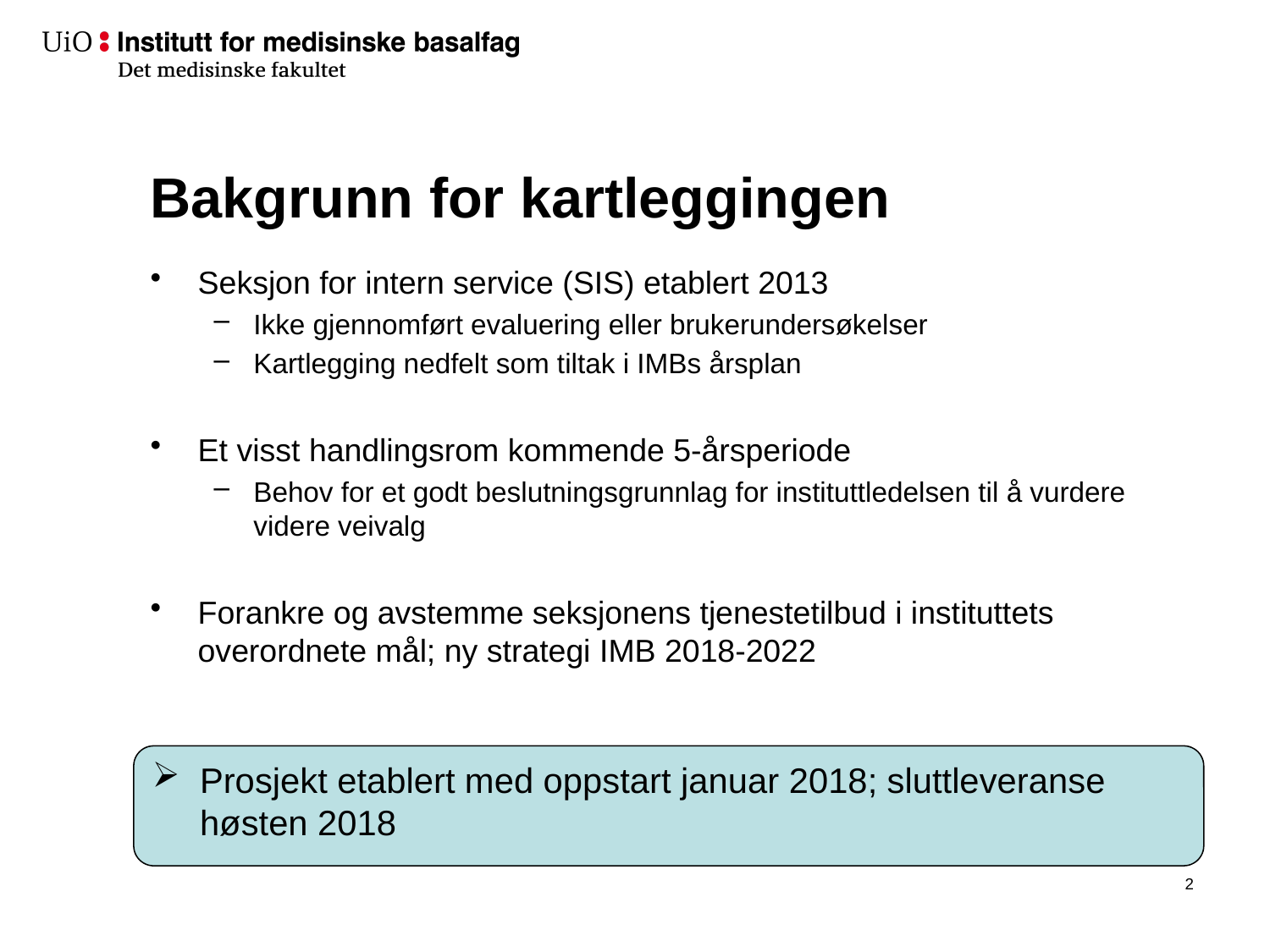

# Bakgrunn for kartleggingen
Seksjon for intern service (SIS) etablert 2013
Ikke gjennomført evaluering eller brukerundersøkelser
Kartlegging nedfelt som tiltak i IMBs årsplan

Et visst handlingsrom kommende 5-årsperiode
Behov for et godt beslutningsgrunnlag for instituttledelsen til å vurdere videre veivalg

Forankre og avstemme seksjonens tjenestetilbud i instituttets overordnete mål; ny strategi IMB 2018-2022

Prosjekt etablert med oppstart januar 2018; sluttleveranse høsten 2018
2